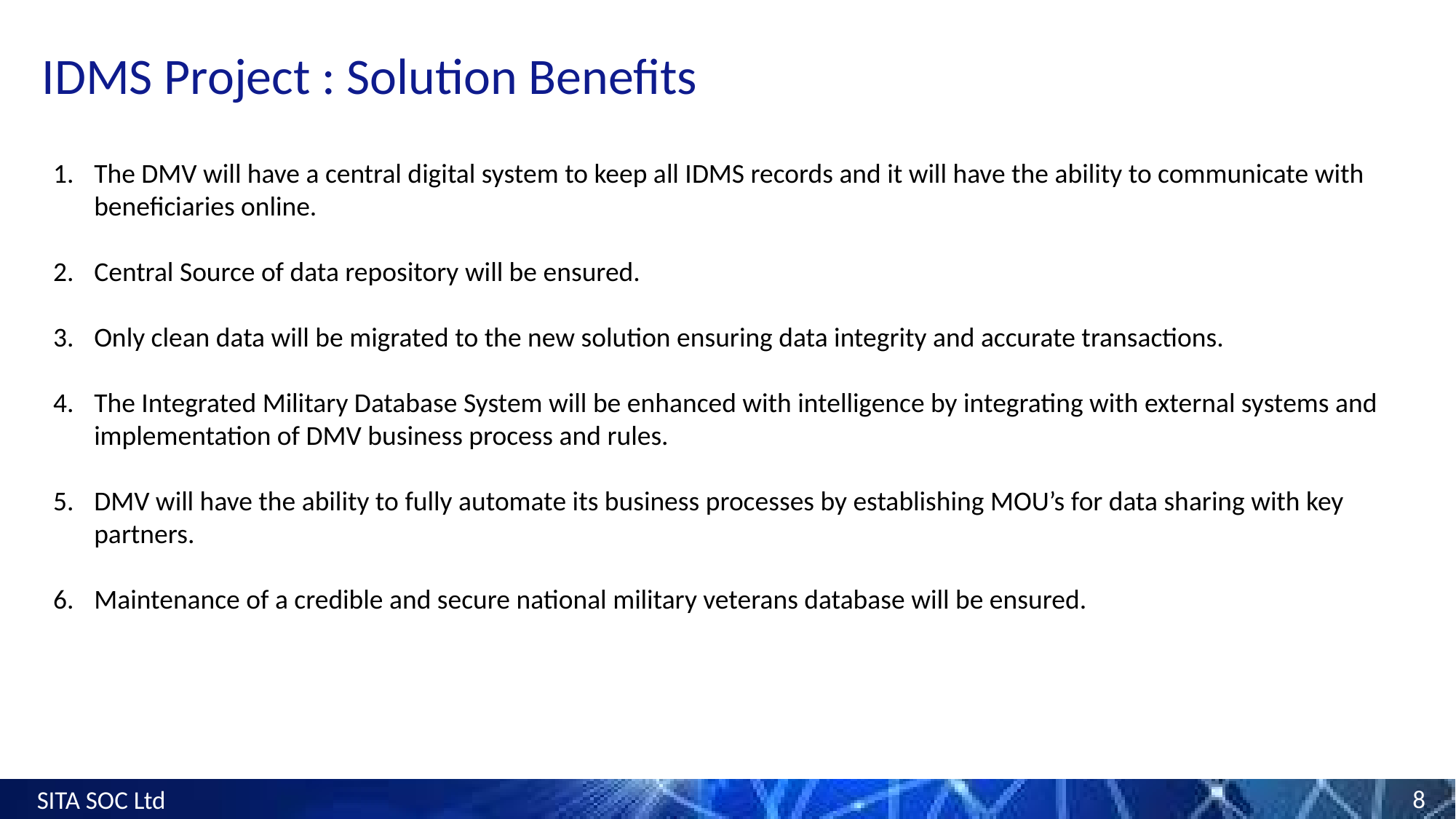

# IDMS Project : Solution Benefits
The DMV will have a central digital system to keep all IDMS records and it will have the ability to communicate with beneficiaries online.

Central Source of data repository will be ensured.

Only clean data will be migrated to the new solution ensuring data integrity and accurate transactions.

The Integrated Military Database System will be enhanced with intelligence by integrating with external systems and  implementation of DMV business process and rules.

DMV will have the ability to fully automate its business processes by establishing MOU’s for data sharing with key partners.

Maintenance of a credible and secure national military veterans database will be ensured.